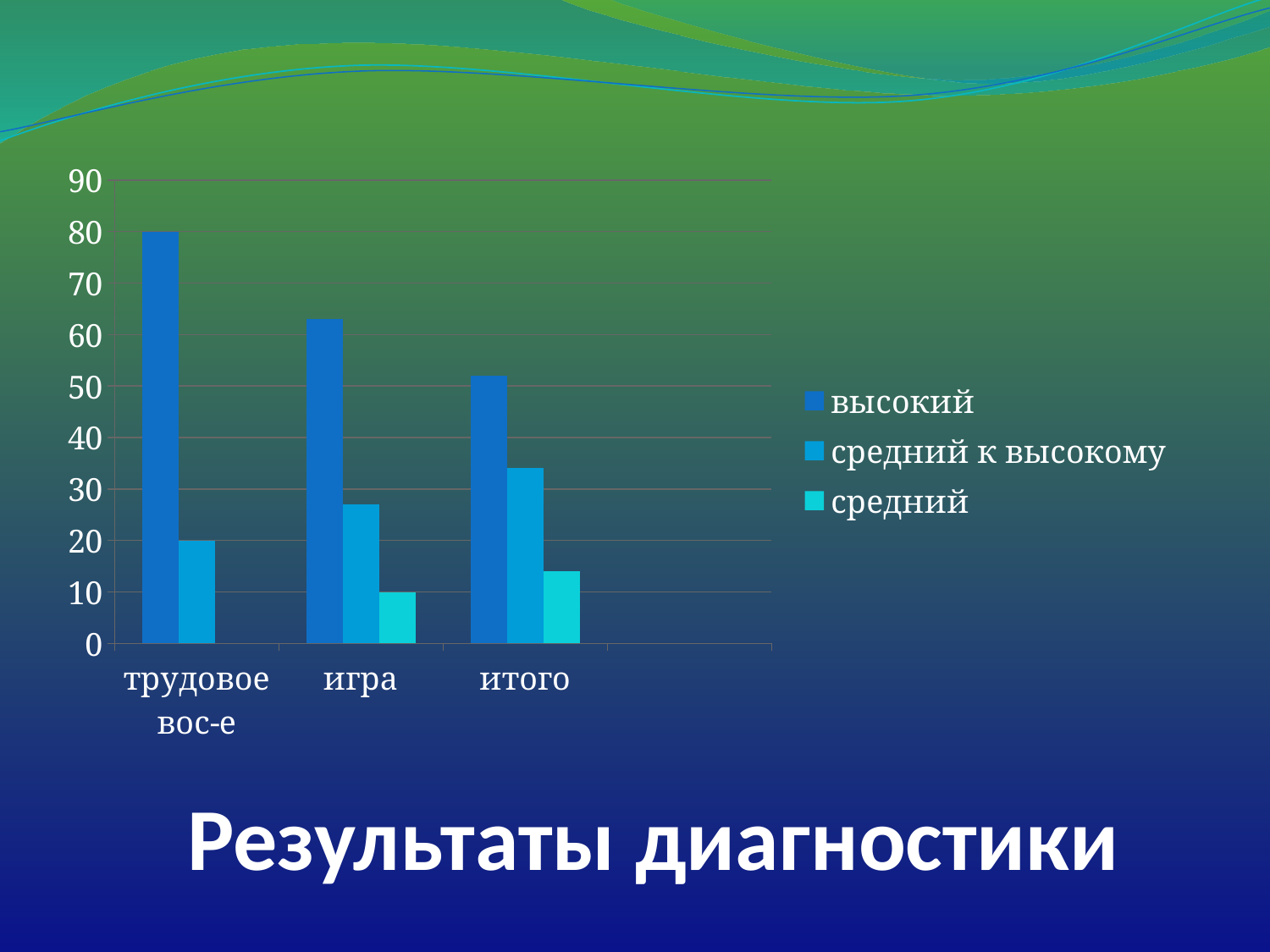

### Chart

| Category | высокий | средний к высокому | средний |
|---|---|---|---|
| трудовое вос-е | 80.0 | 20.0 | None |
| игра | 63.0 | 27.0 | 10.0 |
| итого | 52.0 | 34.0 | 14.0 |
# Результаты диагностики